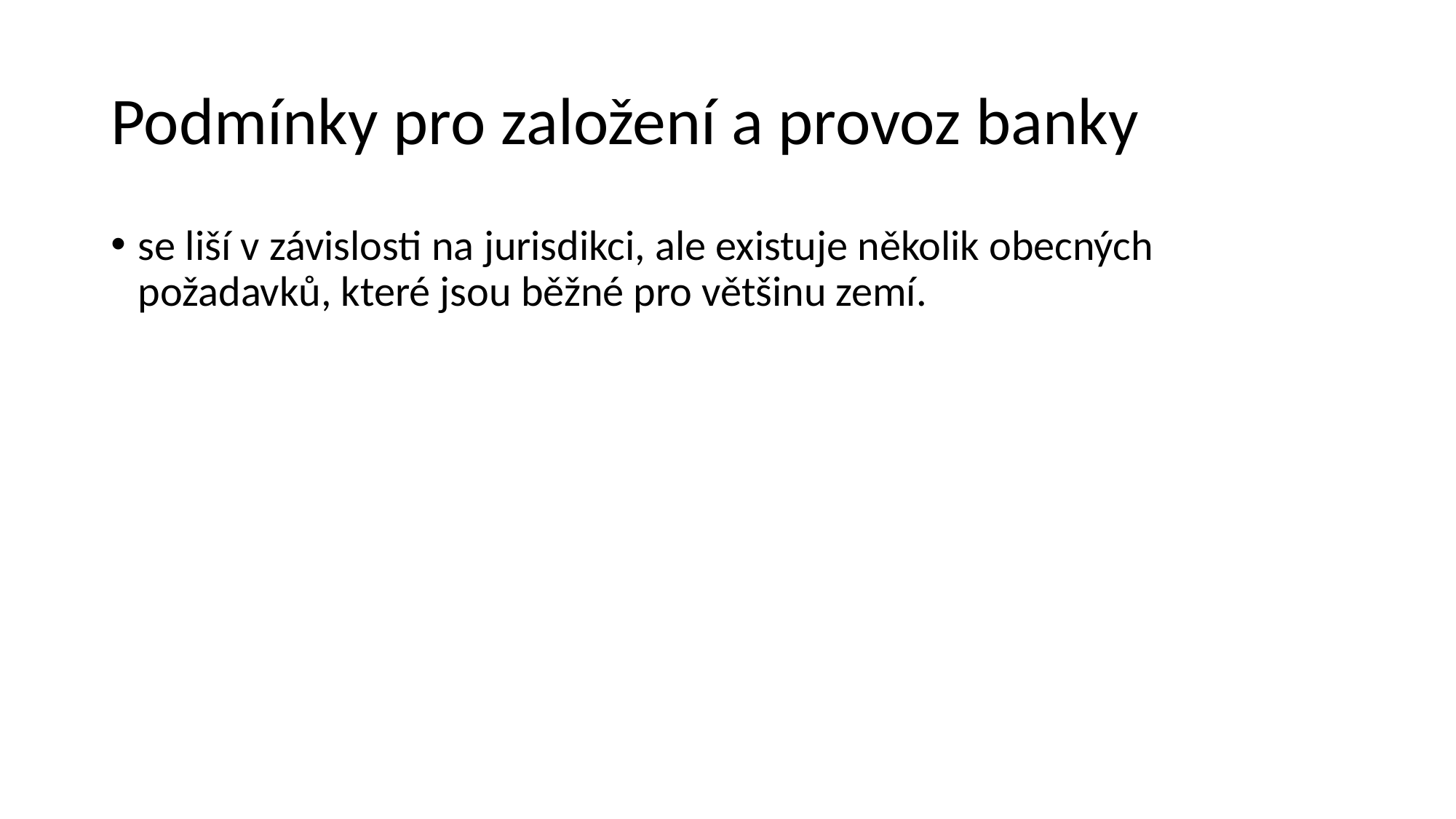

# Podmínky pro založení a provoz banky
se liší v závislosti na jurisdikci, ale existuje několik obecných požadavků, které jsou běžné pro většinu zemí.